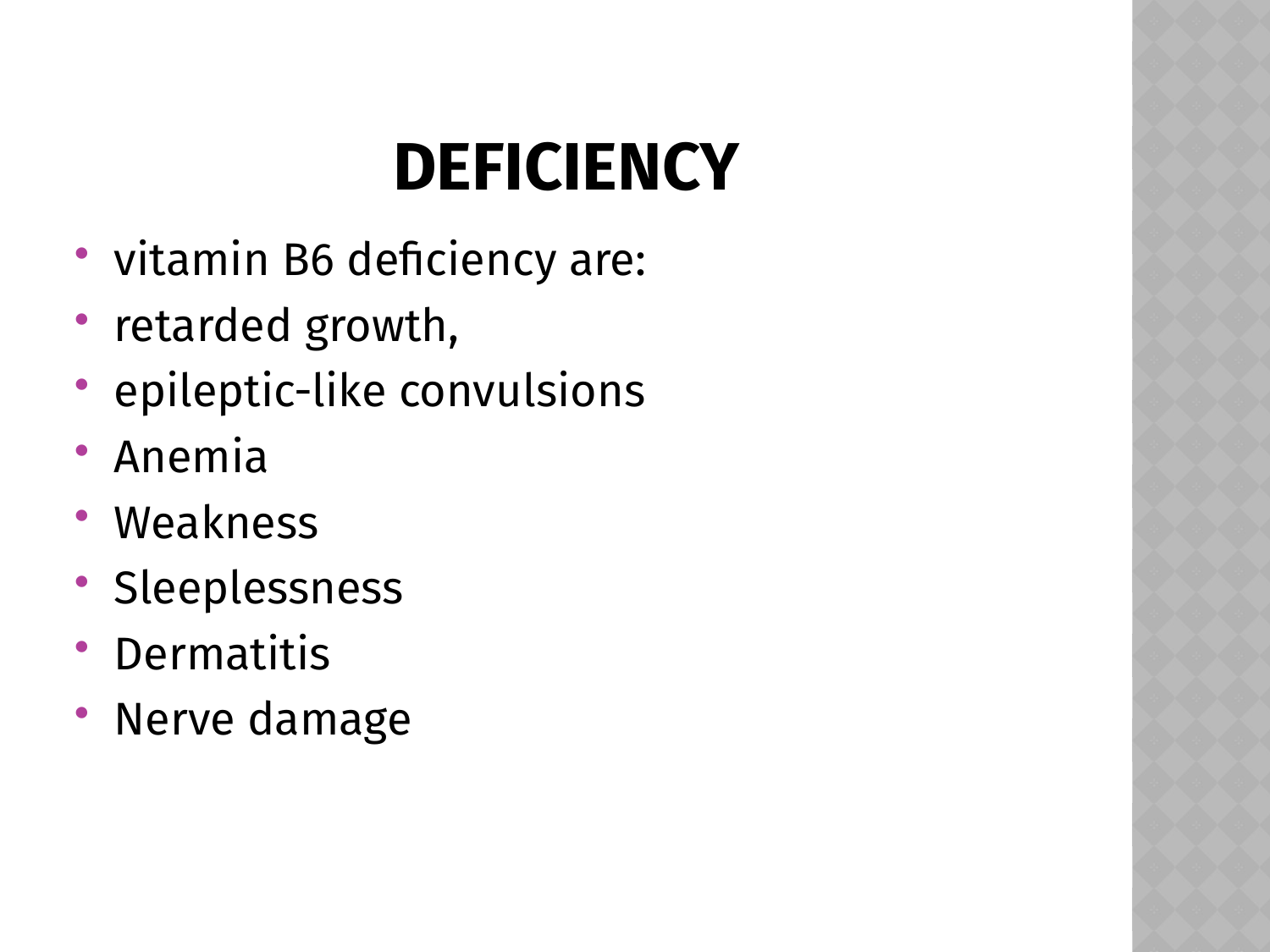

# DEFICIENCY
vitamin B6 deficiency are:
retarded growth,
epileptic-like convulsions
Anemia
Weakness
Sleeplessness
Dermatitis
Nerve damage